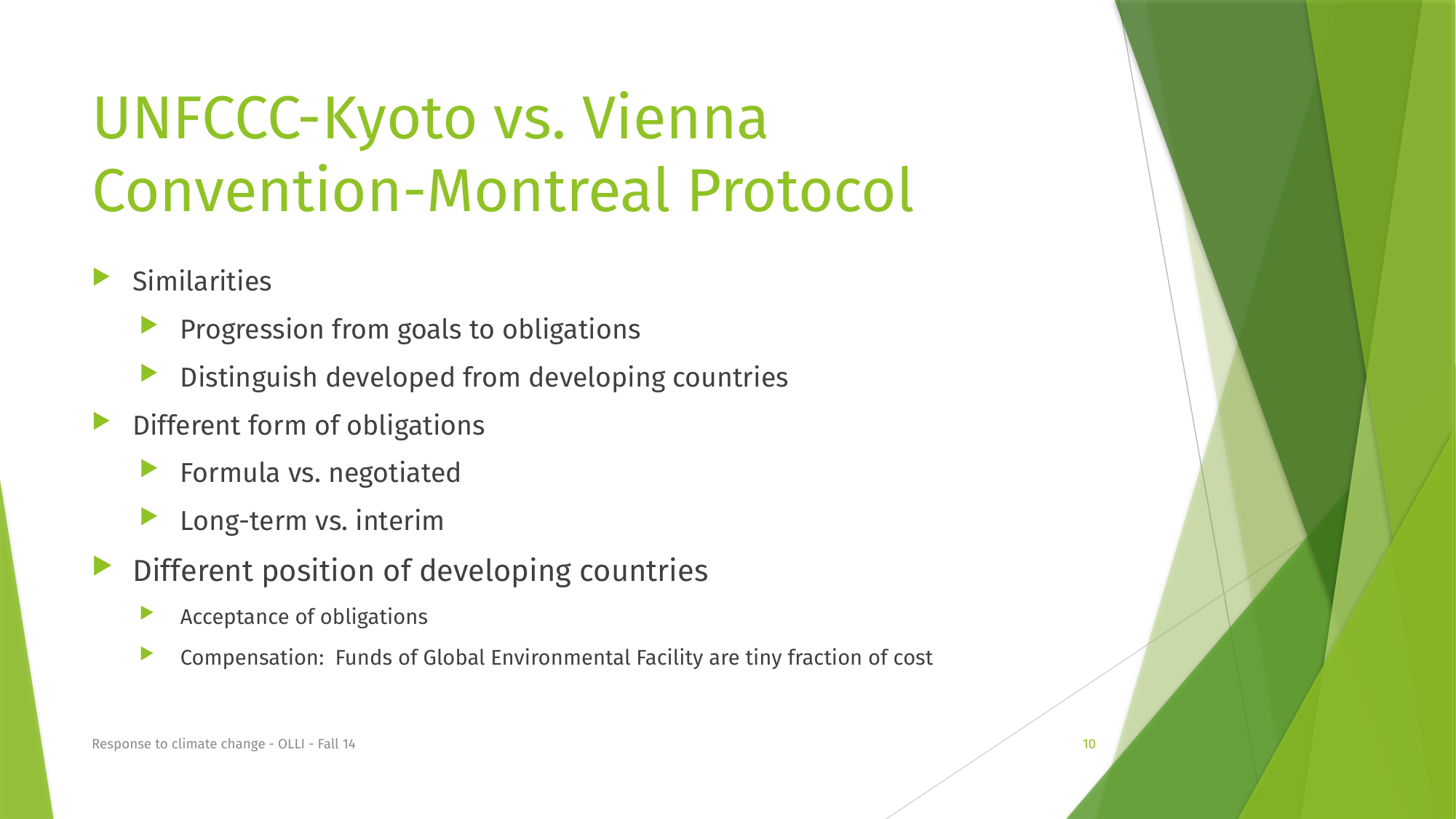

# UNFCCC-Kyoto vs. Vienna Convention-Montreal Protocol
Similarities
Progression from goals to obligations
Distinguish developed from developing countries
Different form of obligations
Formula vs. negotiated
Long-term vs. interim
Different position of developing countries
Acceptance of obligations
Compensation:  Funds of Global Environmental Facility are tiny fraction of cost

Response to climate change - OLLI - Fall 14
10